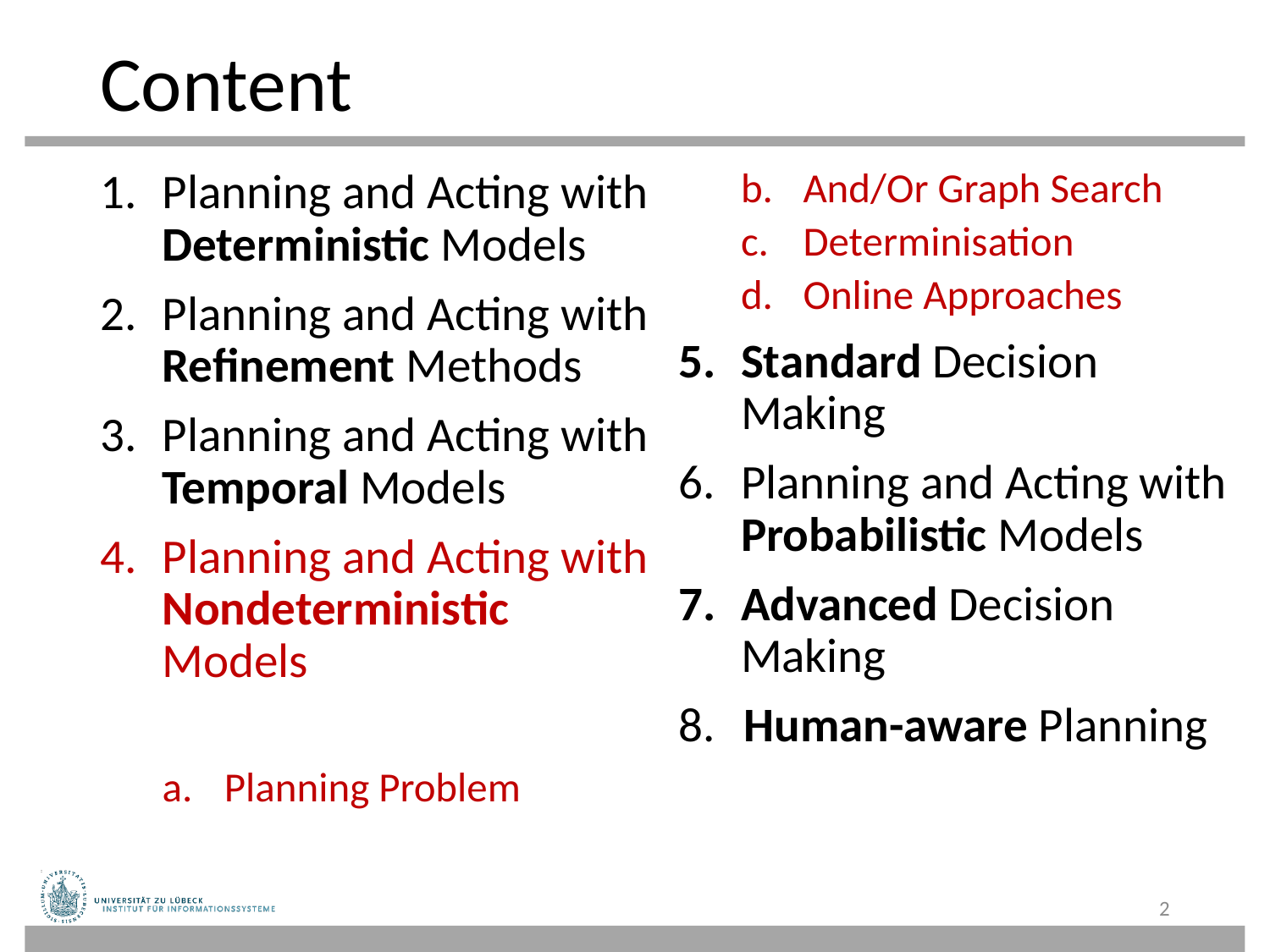

# Content
Planning and Acting with Deterministic Models
Planning and Acting with Refinement Methods
Planning and Acting with Temporal Models
Planning and Acting with Nondeterministic Models

Planning Problem
And/Or Graph Search
Determinisation
Online Approaches
Standard Decision Making
Planning and Acting with Probabilistic Models
Advanced Decision Making
 Human-aware Planning
2